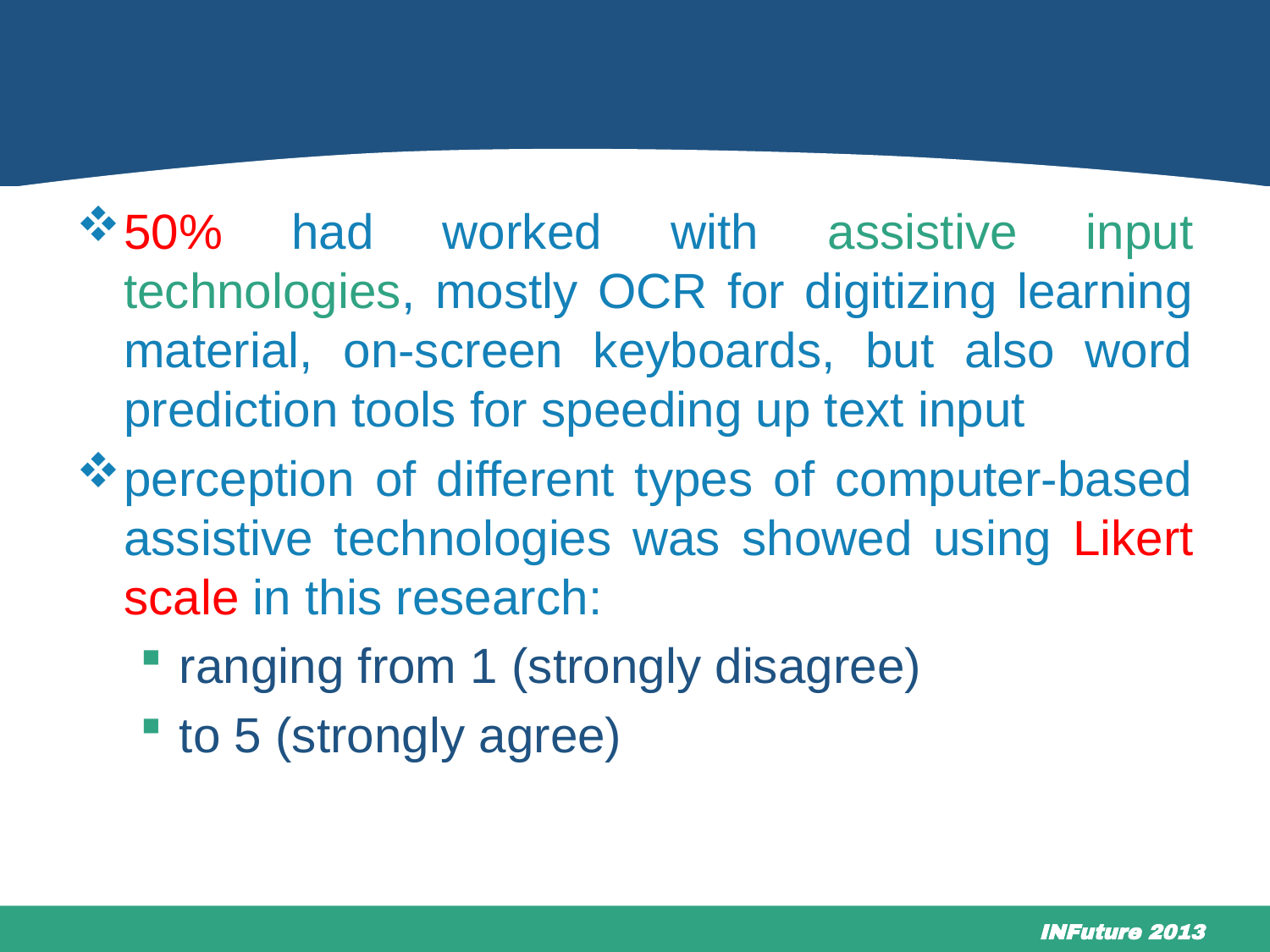

#
50% had worked with assistive input technologies, mostly OCR for digitizing learning material, on-screen keyboards, but also word prediction tools for speeding up text input
perception of different types of computer-based assistive technologies was showed using Likert scale in this research:
ranging from 1 (strongly disagree)
to 5 (strongly agree)